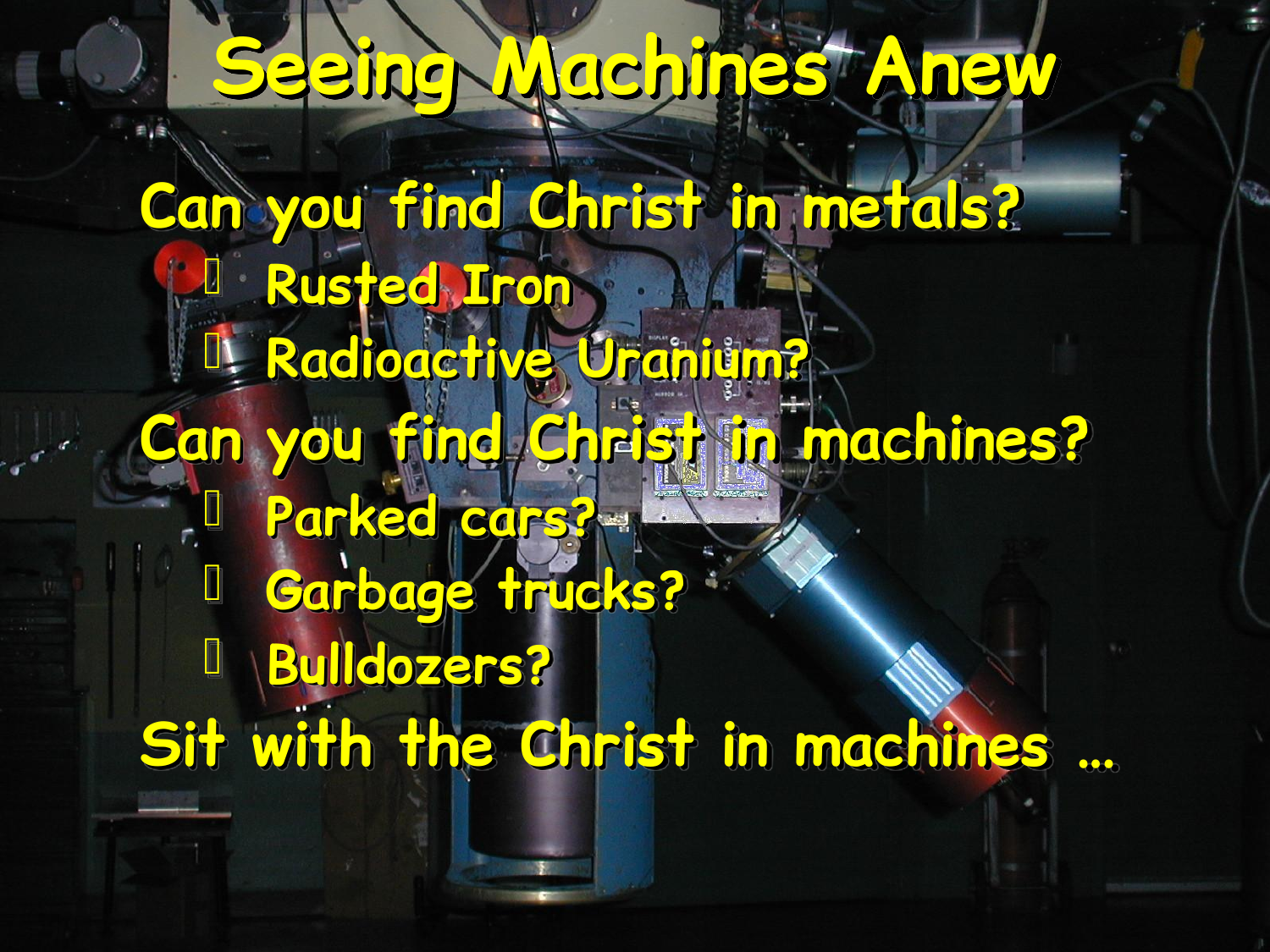

# Seeing Machines Anew
Can you find Christ in metals?
 Rusted Iron
 Radioactive Uranium?
Can you find Christ in machines?
 Parked cars?
 Garbage trucks?
 Bulldozers?
Sit with the Christ in machines …